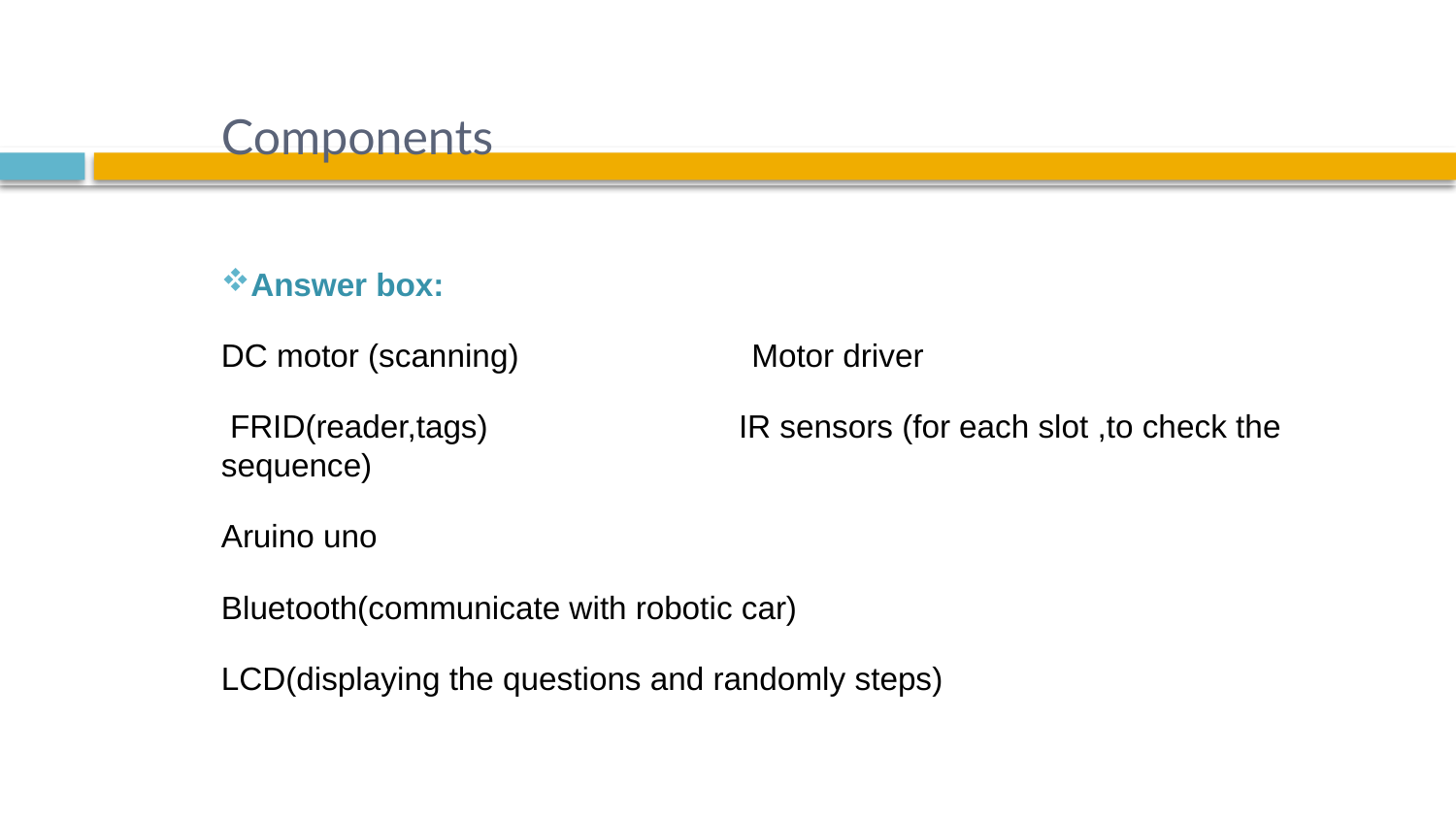

# Components

Answer box:
DC motor (scanning)                          Motor driver
 FRID(reader,tags)                            IR sensors (for each slot ,to check the sequence)
Aruino uno
Bluetooth(communicate with robotic car)
LCD(displaying the questions and randomly steps)